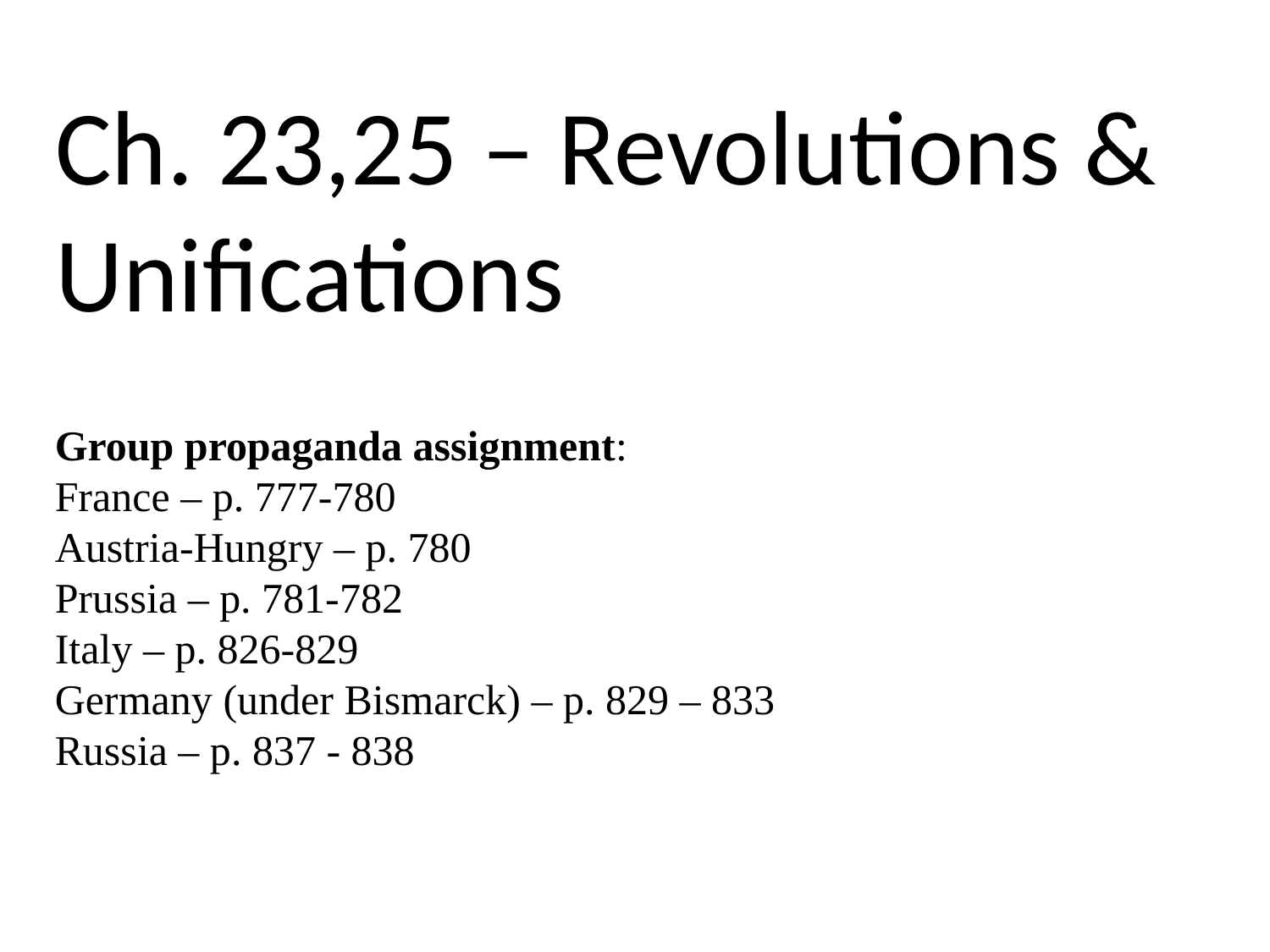

# Ch. 23,25 – Revolutions & Unifications
Group propaganda assignment:
France – p. 777-780
Austria-Hungry – p. 780
Prussia – p. 781-782
Italy – p. 826-829
Germany (under Bismarck) – p. 829 – 833
Russia – p. 837 - 838